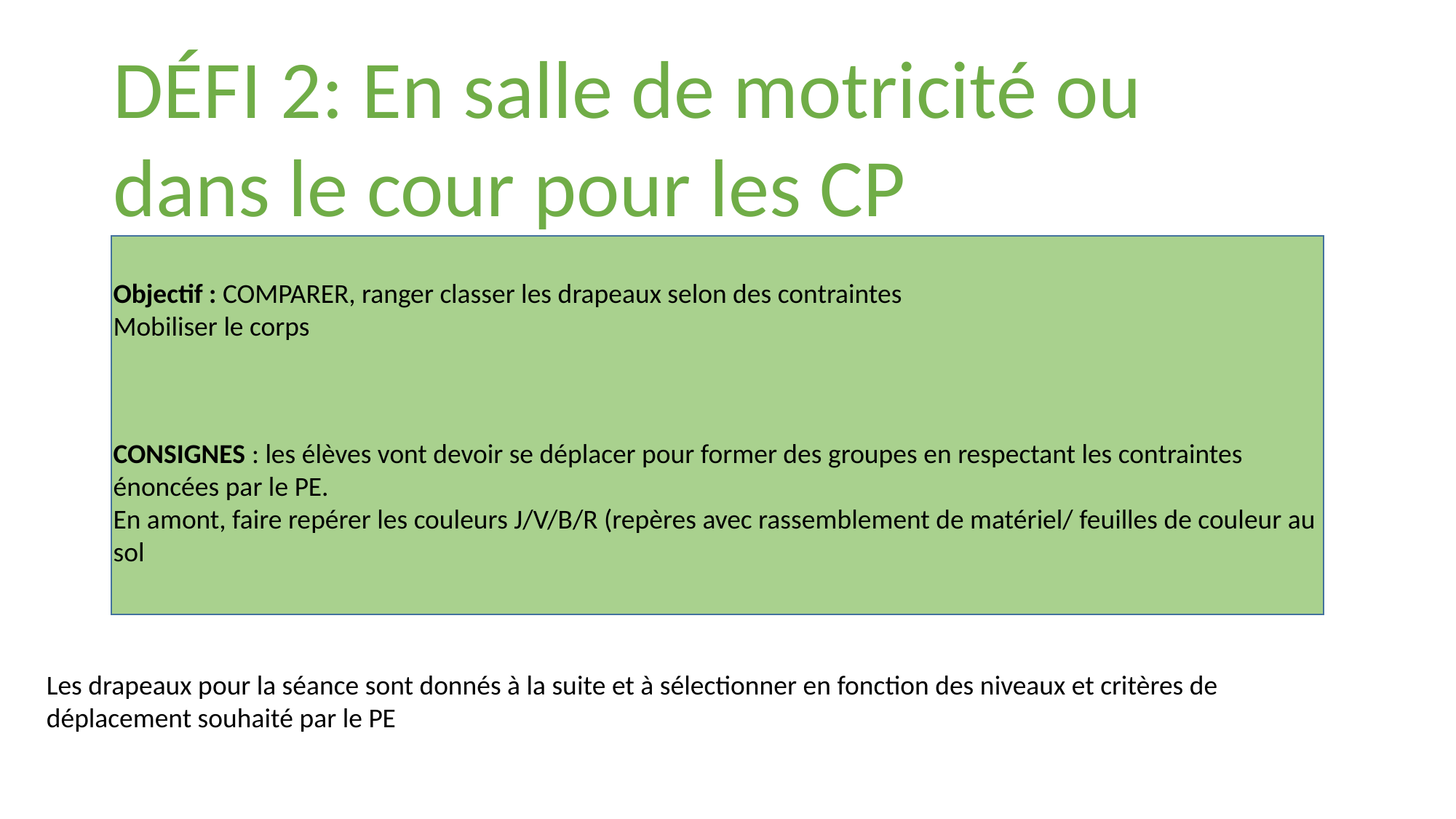

DÉFI 2: En salle de motricité ou dans le cour pour les CP

Objectif : COMPARER, ranger classer les drapeaux selon des contraintes
Mobiliser le corps

CONSIGNES : les élèves vont devoir se déplacer pour former des groupes en respectant les contraintes énoncées par le PE.
En amont, faire repérer les couleurs J/V/B/R (repères avec rassemblement de matériel/ feuilles de couleur au sol

Les drapeaux pour la séance sont donnés à la suite et à sélectionner en fonction des niveaux et critères de déplacement souhaité par le PE